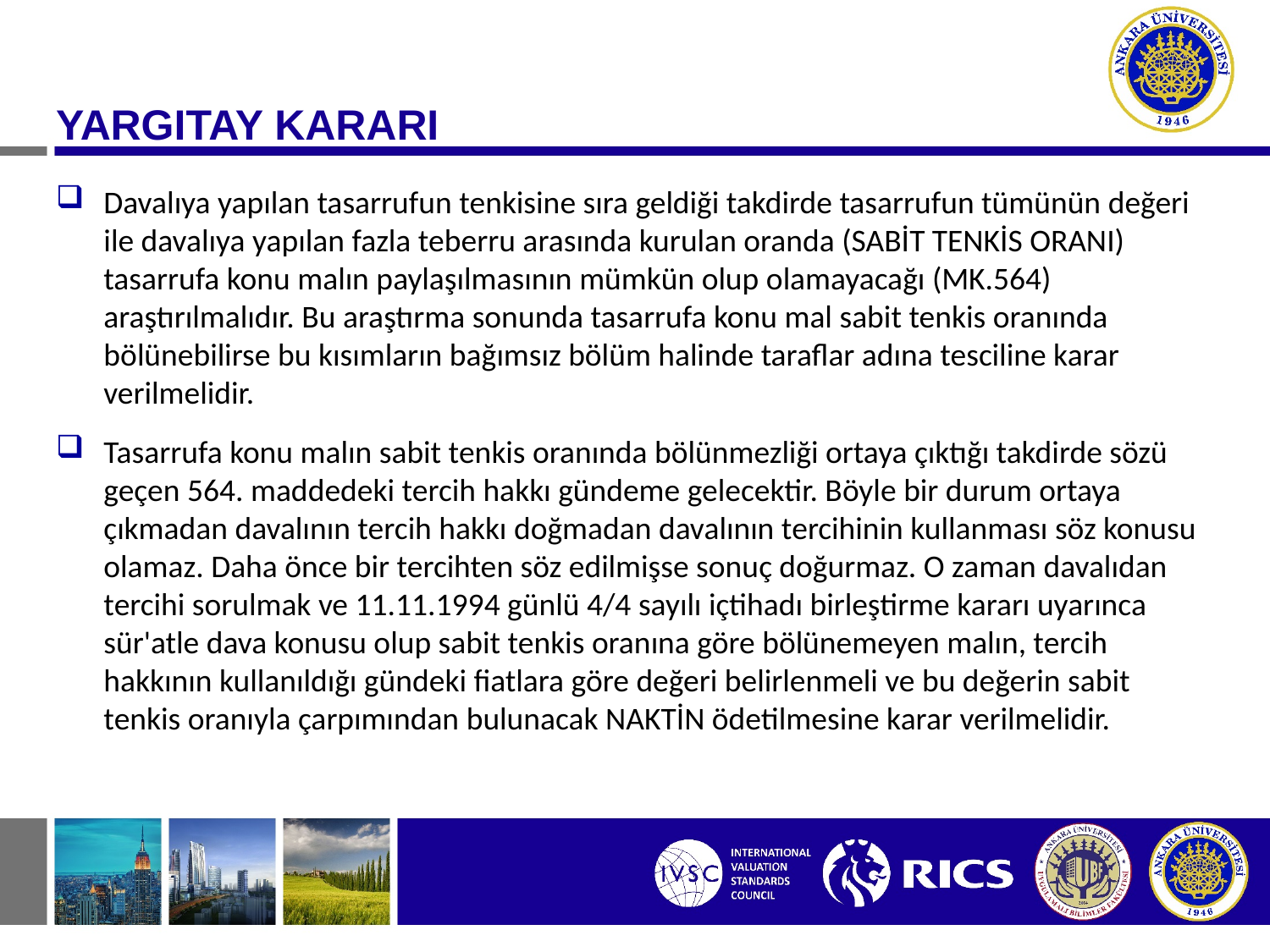

YARGITAY KARARI
Davalıya yapılan tasarrufun tenkisine sıra geldiği takdirde tasarrufun tümünün değeri ile davalıya yapılan fazla teberru arasında kurulan oranda (SABİT TENKİS ORANI) tasarrufa konu malın paylaşılmasının mümkün olup olamayacağı (MK.564) araştırılmalıdır. Bu araştırma sonunda tasarrufa konu mal sabit tenkis oranında bölünebilirse bu kısımların bağımsız bölüm halinde taraflar adına tesciline karar verilmelidir.
Tasarrufa konu malın sabit tenkis oranında bölünmezliği ortaya çıktığı takdirde sözü geçen 564. maddedeki tercih hakkı gündeme gelecektir. Böyle bir durum ortaya çıkmadan davalının tercih hakkı doğmadan davalının tercihinin kullanması söz konusu olamaz. Daha önce bir tercihten söz edilmişse sonuç doğurmaz. O zaman davalıdan tercihi sorulmak ve 11.11.1994 günlü 4/4 sayılı içtihadı birleştirme kararı uyarınca sür'atle dava konusu olup sabit tenkis oranına göre bölünemeyen malın, tercih hakkının kullanıldığı gündeki fiatlara göre değeri belirlenmeli ve bu değerin sabit tenkis oranıyla çarpımından bulunacak NAKTİN ödetilmesine karar verilmelidir.